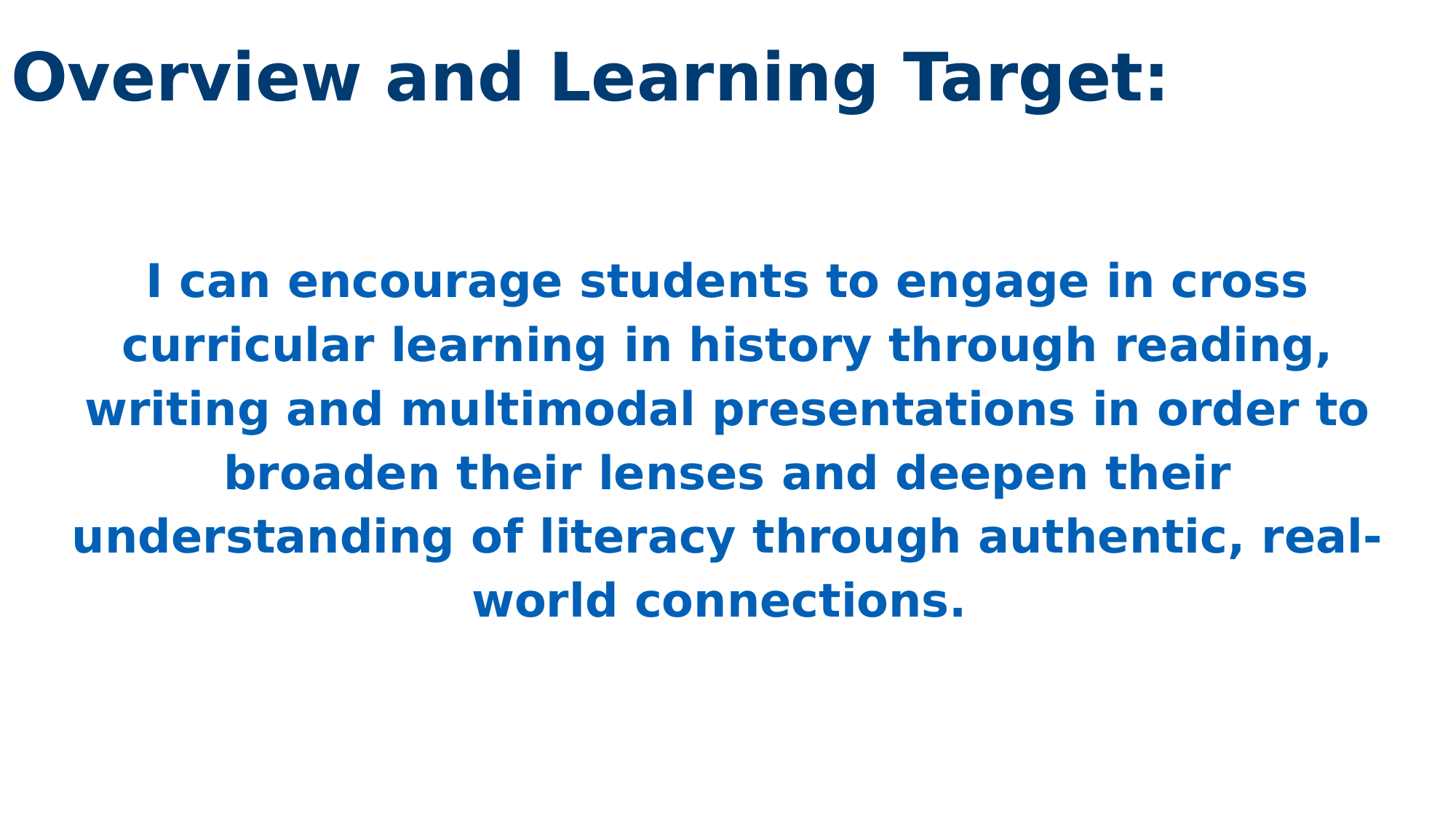

# Overview and Learning Target:
I can encourage students to engage in cross curricular learning in history through reading, writing and multimodal presentations in order to broaden their lenses and deepen their understanding of literacy through authentic, real- world connections.